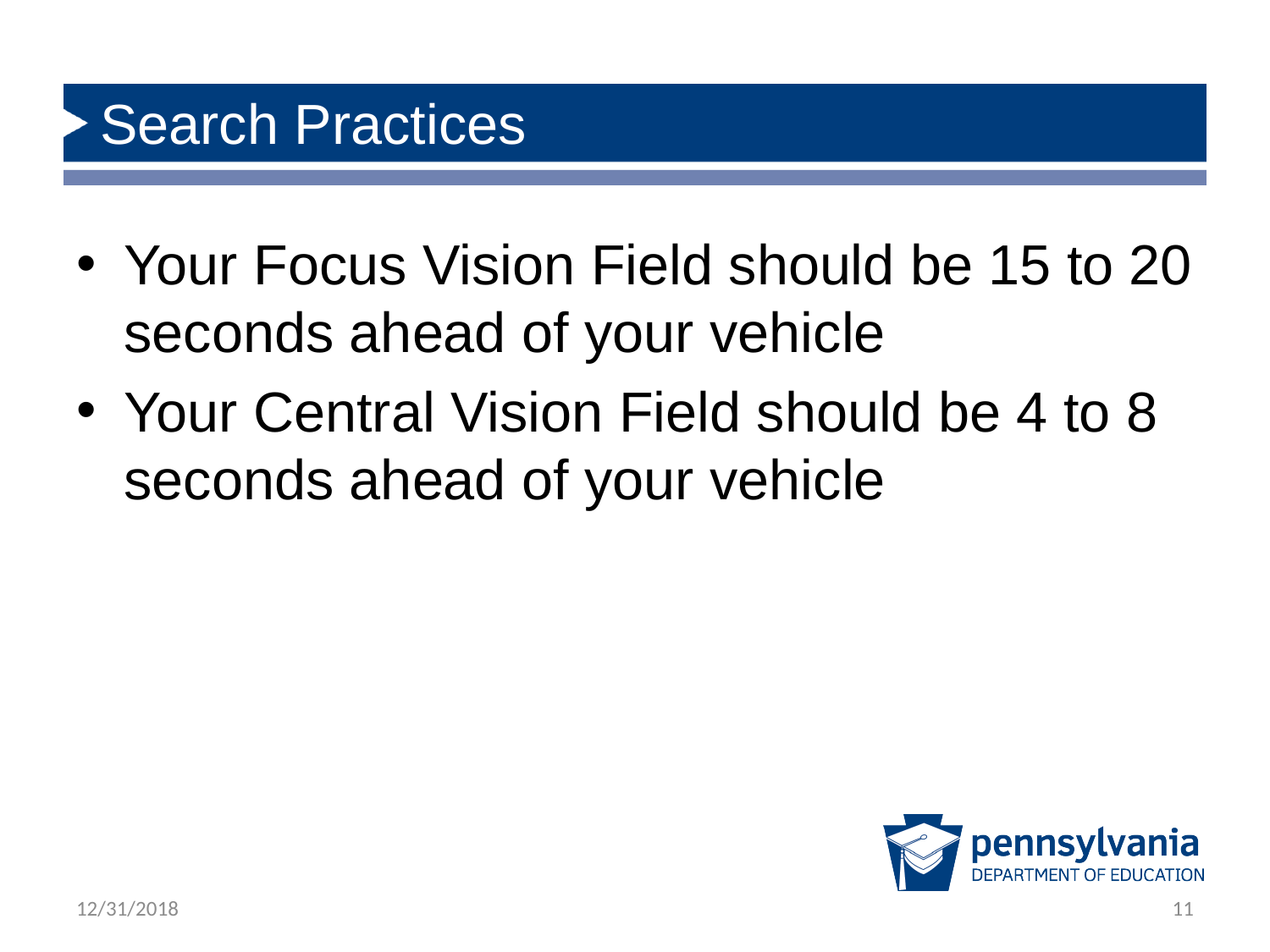

# Search Practices
Your Focus Vision Field should be 15 to 20 seconds ahead of your vehicle
Your Central Vision Field should be 4 to 8 seconds ahead of your vehicle
12/31/2018
11